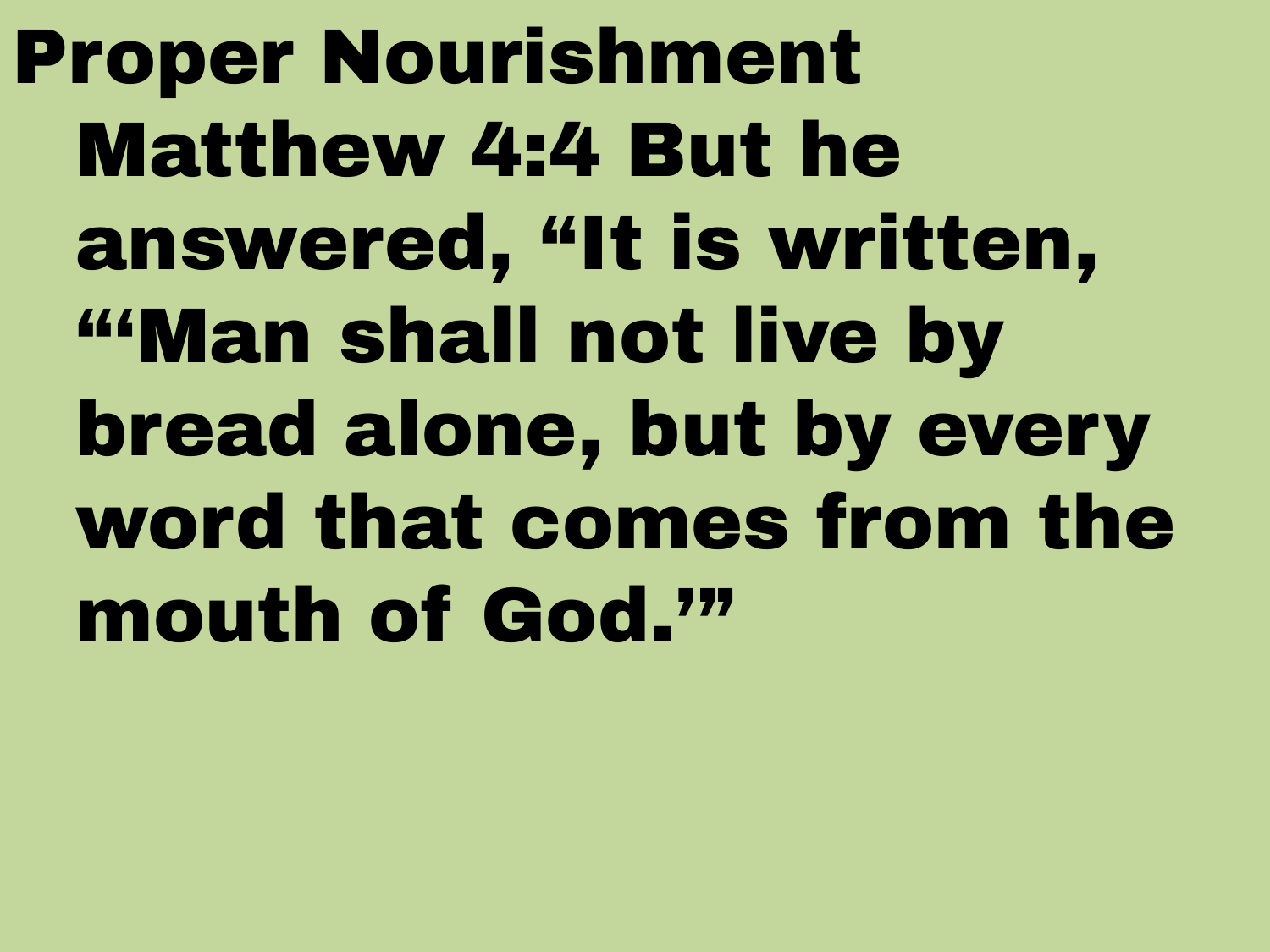

Proper Nourishment
Matthew 4:4 But he answered, “It is written, “‘Man shall not live by bread alone, but by every word that comes from the mouth of God.’”